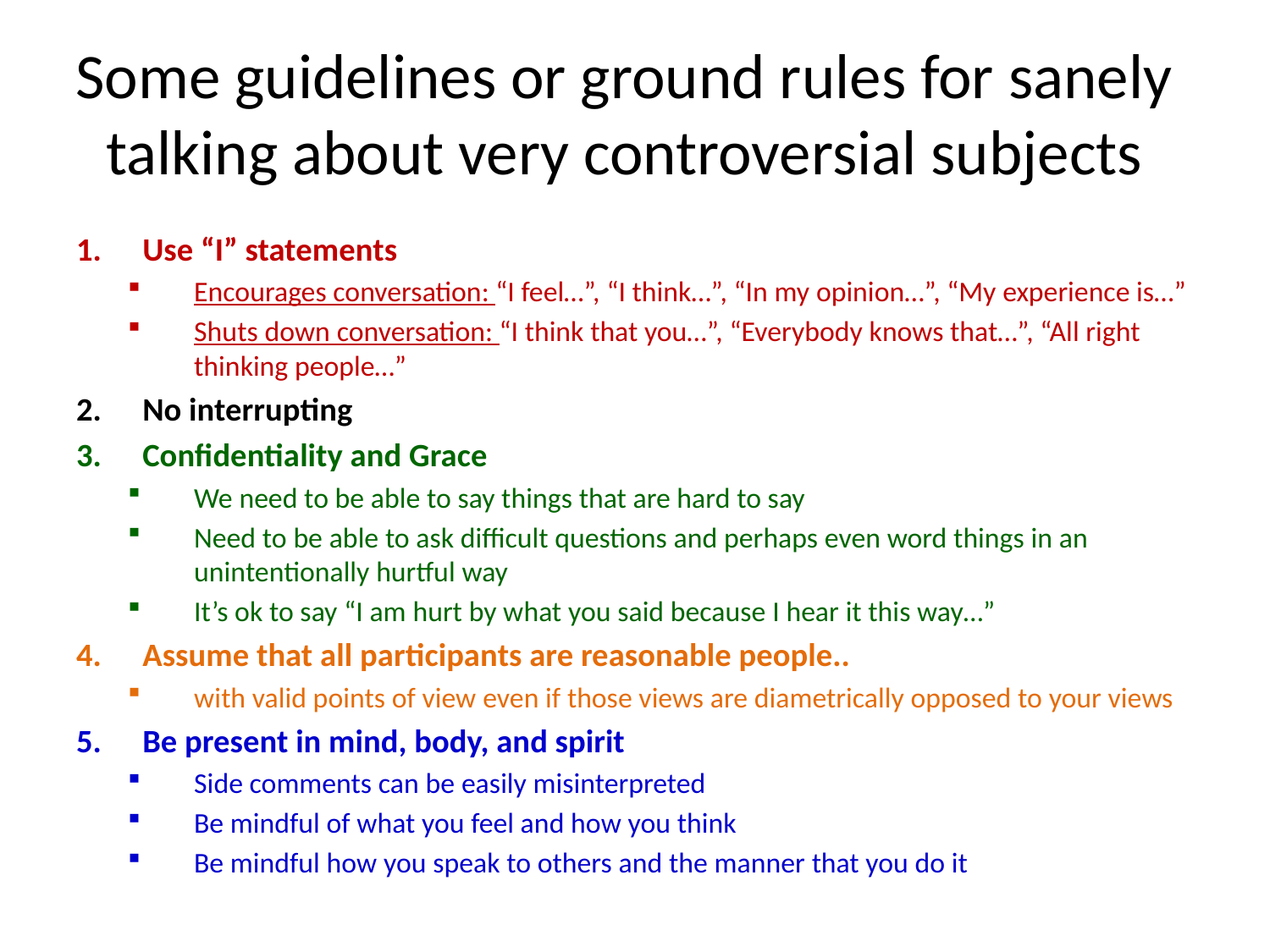

# Some guidelines or ground rules for sanely talking about very controversial subjects
Use “I” statements
Encourages conversation: “I feel…”, “I think…”, “In my opinion…”, “My experience is…”
Shuts down conversation: “I think that you…”, “Everybody knows that…”, “All right thinking people…”
No interrupting
Confidentiality and Grace
We need to be able to say things that are hard to say
Need to be able to ask difficult questions and perhaps even word things in an unintentionally hurtful way
It’s ok to say “I am hurt by what you said because I hear it this way…”
Assume that all participants are reasonable people..
with valid points of view even if those views are diametrically opposed to your views
Be present in mind, body, and spirit
Side comments can be easily misinterpreted
Be mindful of what you feel and how you think
Be mindful how you speak to others and the manner that you do it